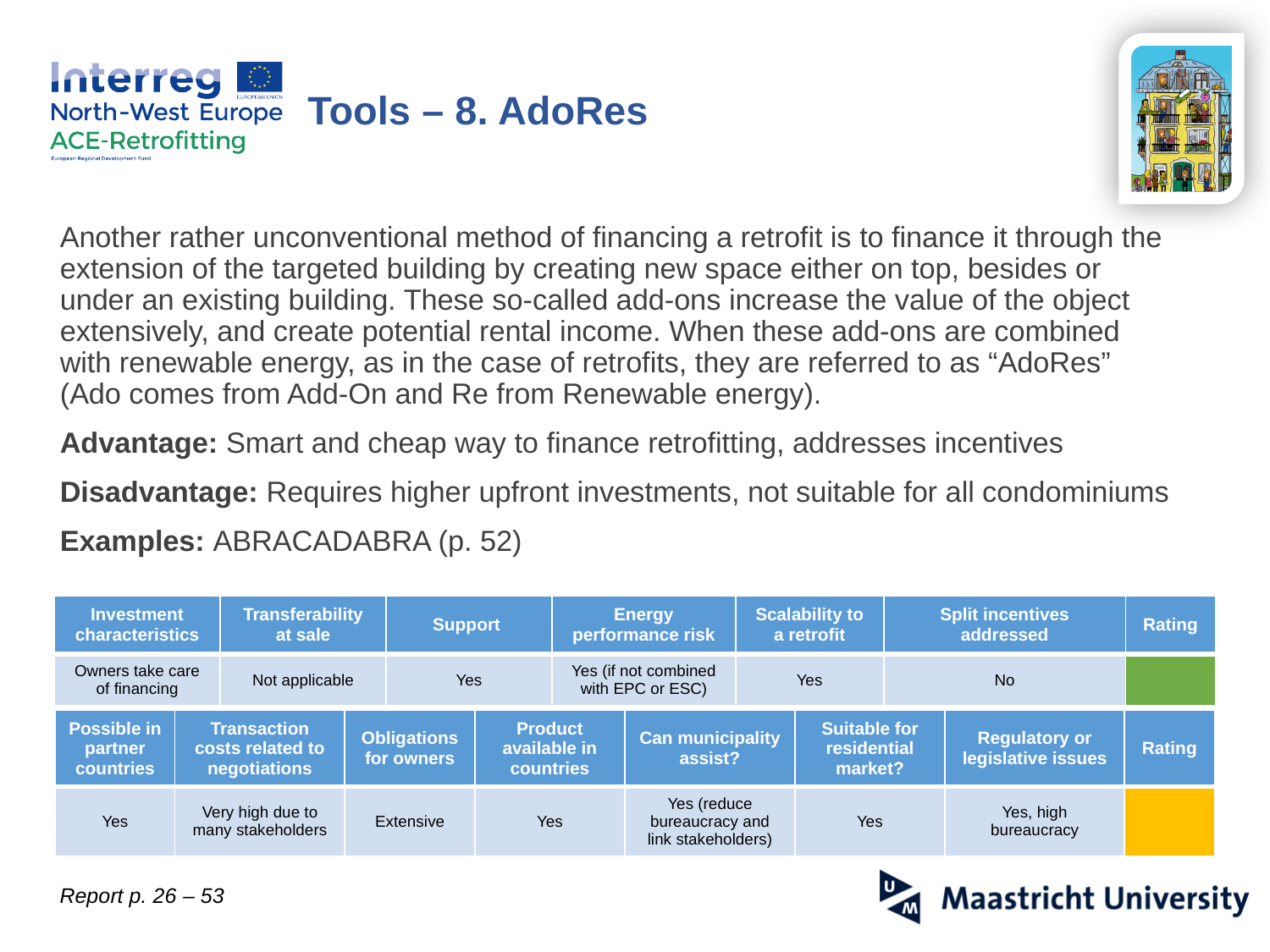

Tools – 8. AdoRes
Another rather unconventional method of financing a retrofit is to finance it through the extension of the targeted building by creating new space either on top, besides or under an existing building. These so-called add-ons increase the value of the object extensively, and create potential rental income. When these add-ons are combined with renewable energy, as in the case of retrofits, they are referred to as “AdoRes” (Ado comes from Add-On and Re from Renewable energy).
Advantage: Smart and cheap way to finance retrofitting, addresses incentives
Disadvantage: Requires higher upfront investments, not suitable for all condominiums
Examples: ABRACADABRA (p. 52)

| Investment characteristics | Transferability at sale | Support | Energy performance risk | Scalability to a retrofit | Split incentives addressed | Rating |
| --- | --- | --- | --- | --- | --- | --- |
| Owners take care of financing | Not applicable | Yes | Yes (if not combined with EPC or ESC) | Yes | No |  |
| Possible in partner countries | Transaction costs related to negotiations | Obligations for owners | Product available in countries | Can municipality assist? | Suitable for residential market? | Regulatory or legislative issues | Rating |
| --- | --- | --- | --- | --- | --- | --- | --- |
| Yes | Very high due to many stakeholders | Extensive | Yes | Yes (reduce bureaucracy and link stakeholders) | Yes | Yes, high bureaucracy |  |
Report p. 26 – 53